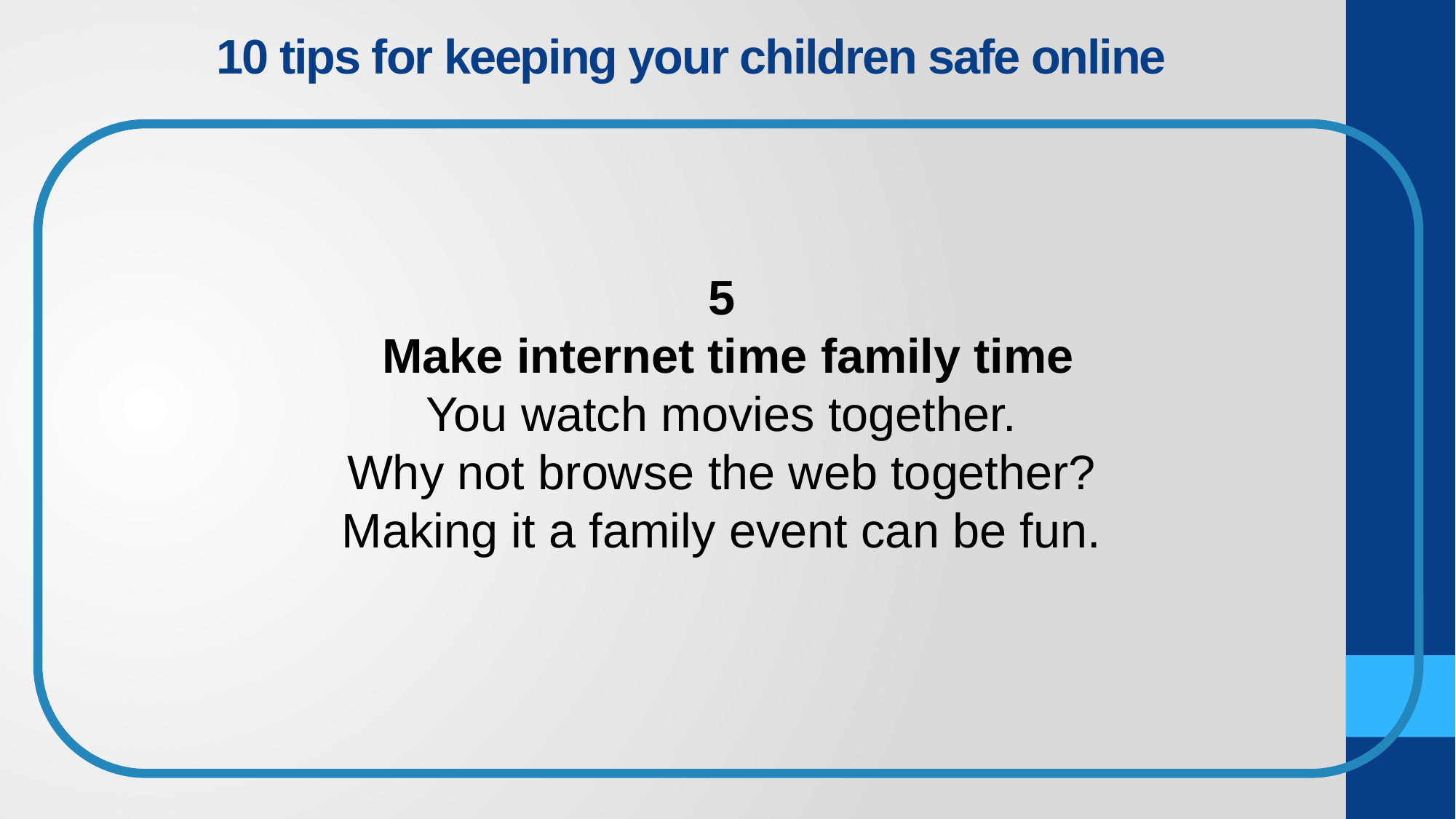

# 10 tips for keeping your children safe online
5
Make internet time family time
You watch movies together.
Why not browse the web together?
Making it a family event can be fun.